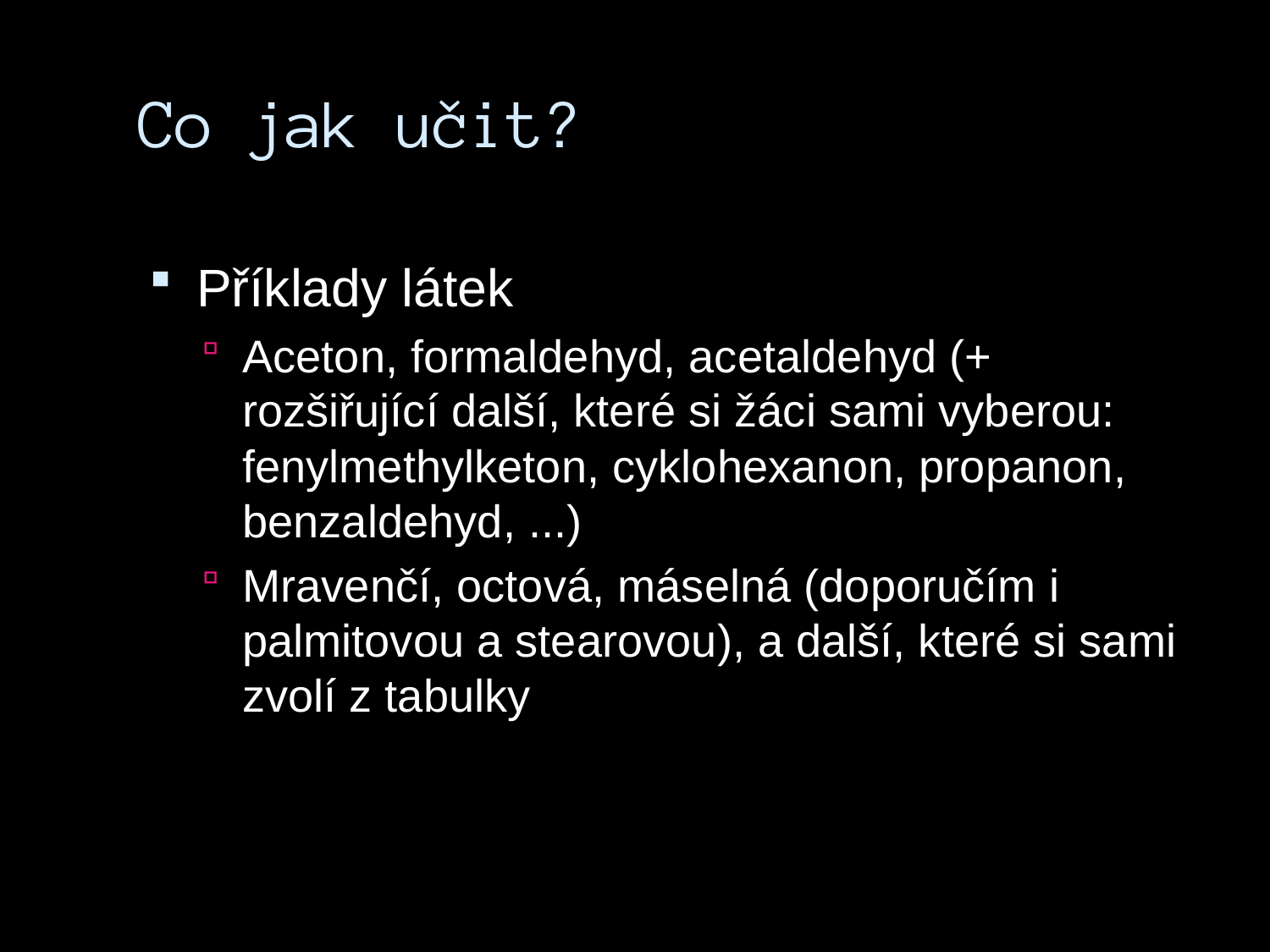

# Co jak učit?
Příklady látek
Aceton, formaldehyd, acetaldehyd (+ rozšiřující další, které si žáci sami vyberou: fenylmethylketon, cyklohexanon, propanon, benzaldehyd, ...)
Mravenčí, octová, máselná (doporučím i palmitovou a stearovou), a další, které si sami zvolí z tabulky